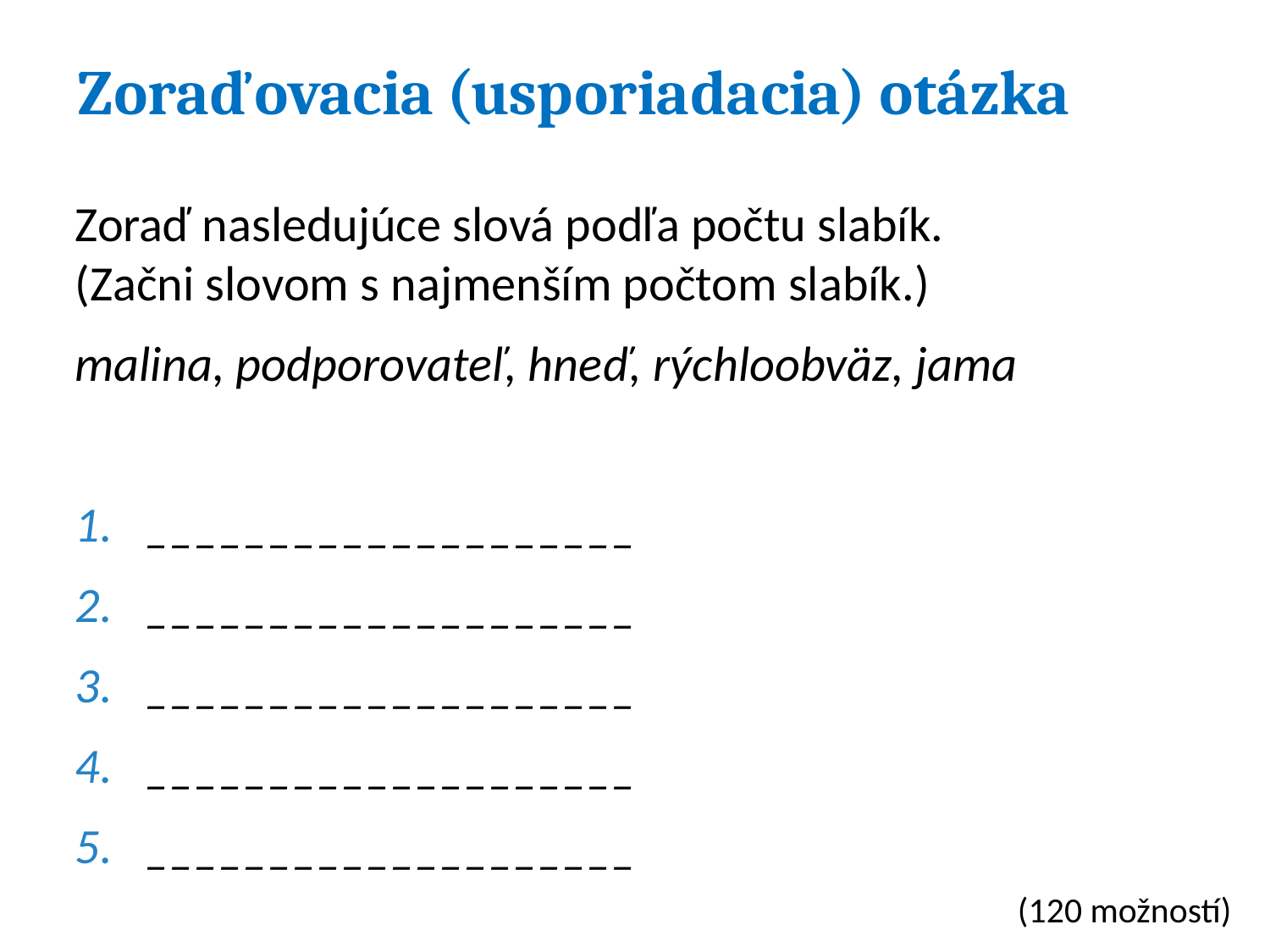

# Zoraďovacia (usporiadacia) otázka
Zoraď nasledujúce slová podľa počtu slabík.
(Začni slovom s najmenším počtom slabík.)
malina, podporovateľ, hneď, rýchloobväz, jama

____________________
____________________
____________________
____________________
____________________

(120 možností)
25